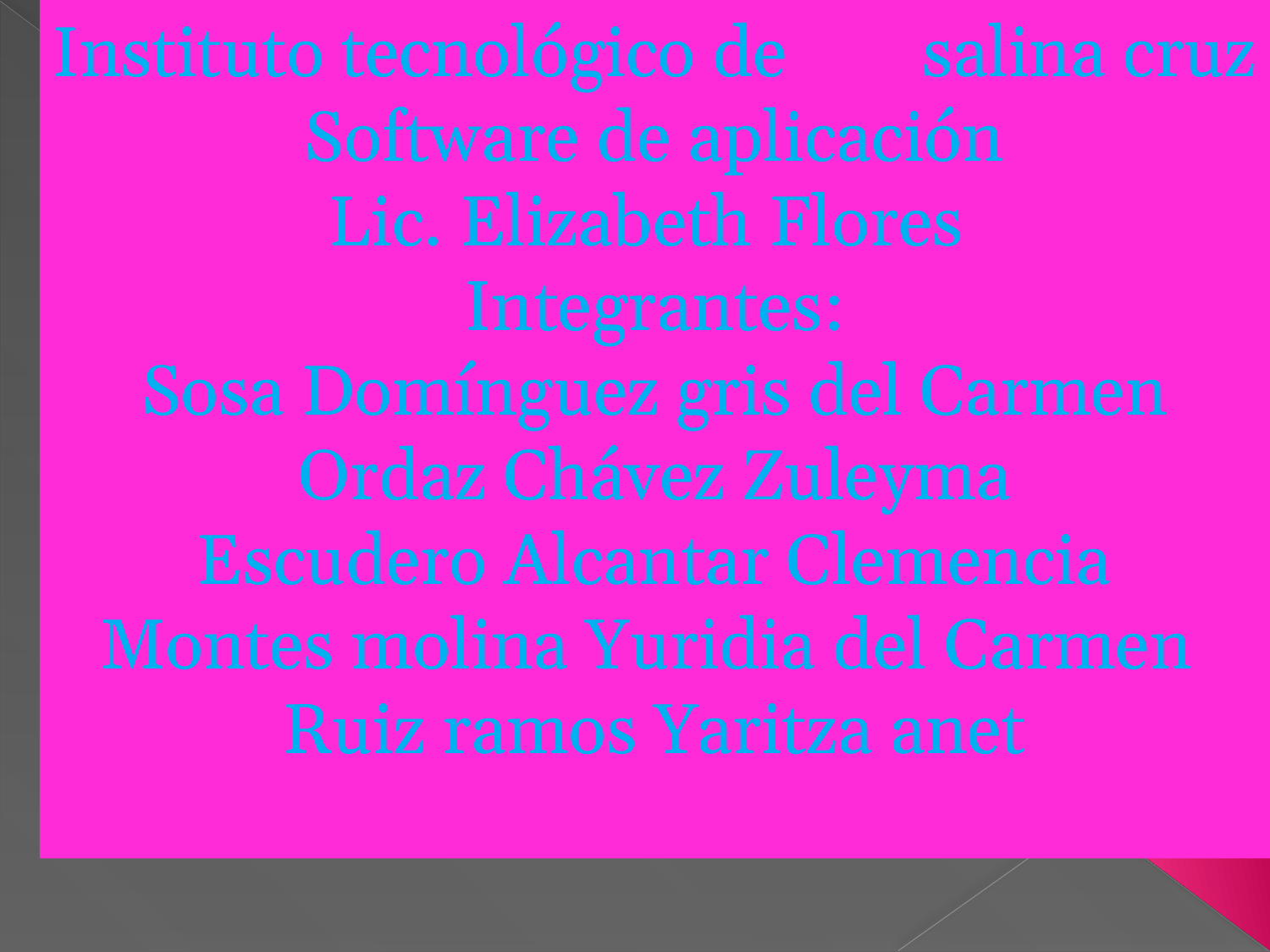

Instituto tecnológico de        salina cruz
Software de aplicación
Lic. Elizabeth Flores
Integrantes:
Sosa Domínguez gris del Carmen
Ordaz Chávez Zuleyma
Escudero Alcantar Clemencia
Montes molina Yuridia del Carmen
Ruiz ramos Yaritza anet